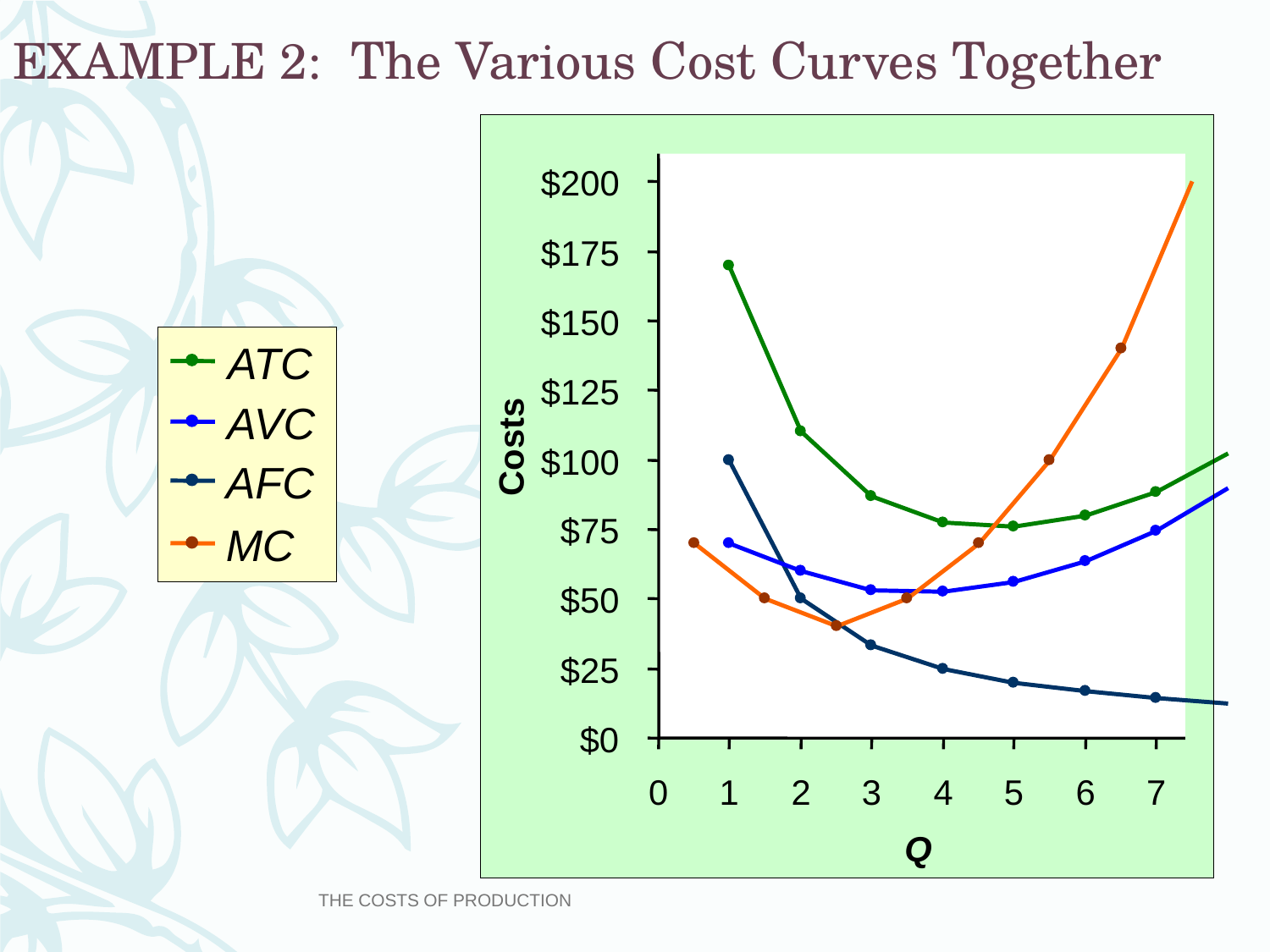

EXAMPLE 2:  The Various Cost Curves Together
0

$200

$175

$150

$125

$100

$75

$50

$25

$0

Costs

0
1
2
3
4
5
6
7
Q

ATC

AVC

AFC

MC

THE COSTS OF PRODUCTION